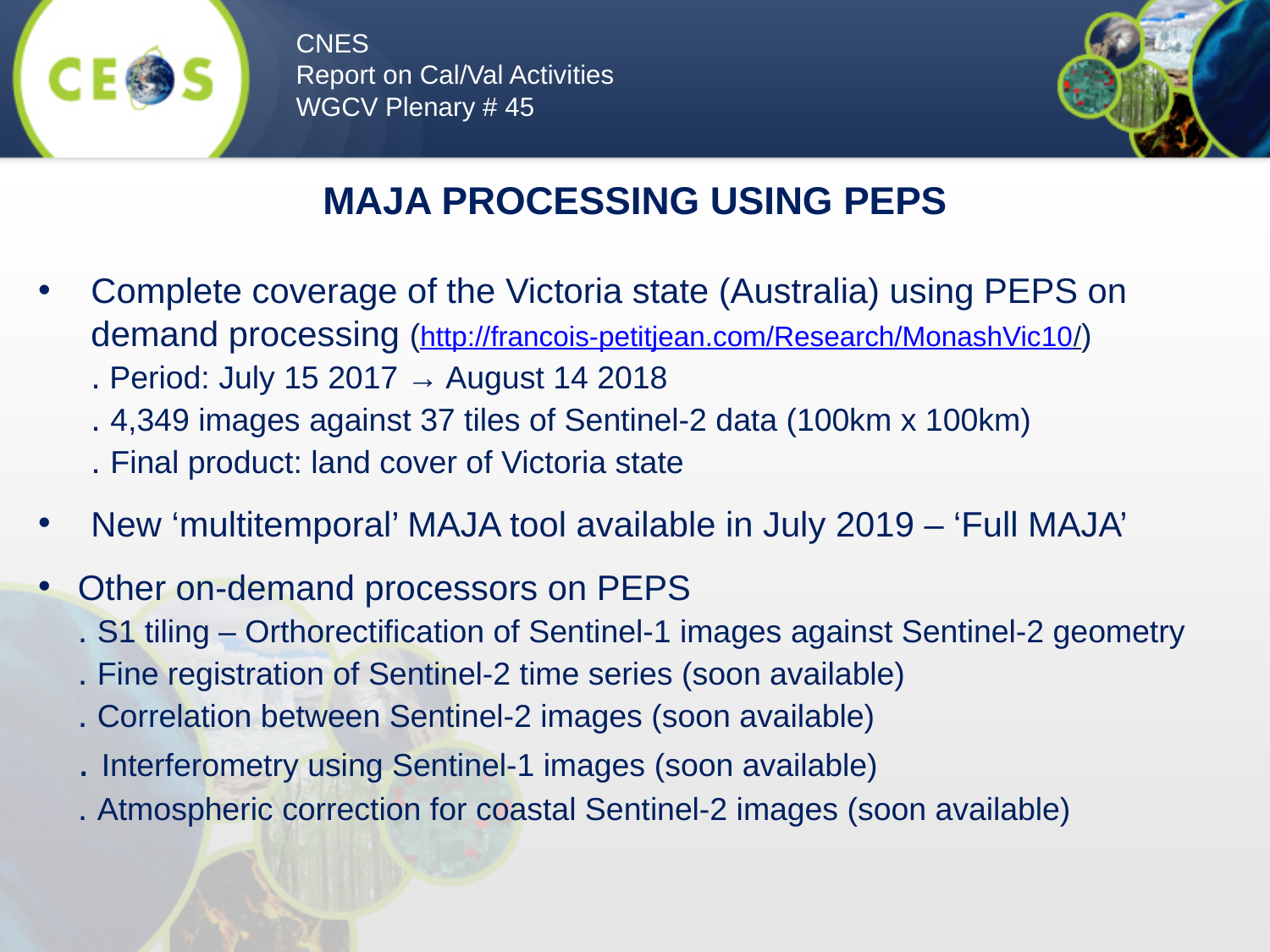

CNES
Report on Cal/Val Activities
WGCV Plenary # 45
MAJA Processing using PEPS

Complete coverage of the Victoria state (Australia) using PEPS on demand processing (http://francois-petitjean.com/Research/MonashVic10/)
. Period: July 15 2017 → August 14 2018
. 4,349 images against 37 tiles of Sentinel-2 data (100km x 100km)
. Final product: land cover of Victoria state
New ‘multitemporal’ MAJA tool available in July 2019 – ‘Full MAJA’
Other on-demand processors on PEPS
. S1 tiling – Orthorectification of Sentinel-1 images against Sentinel-2 geometry
. Fine registration of Sentinel-2 time series (soon available)
. Correlation between Sentinel-2 images (soon available)
. Interferometry using Sentinel-1 images (soon available)
. Atmospheric correction for coastal Sentinel-2 images (soon available)